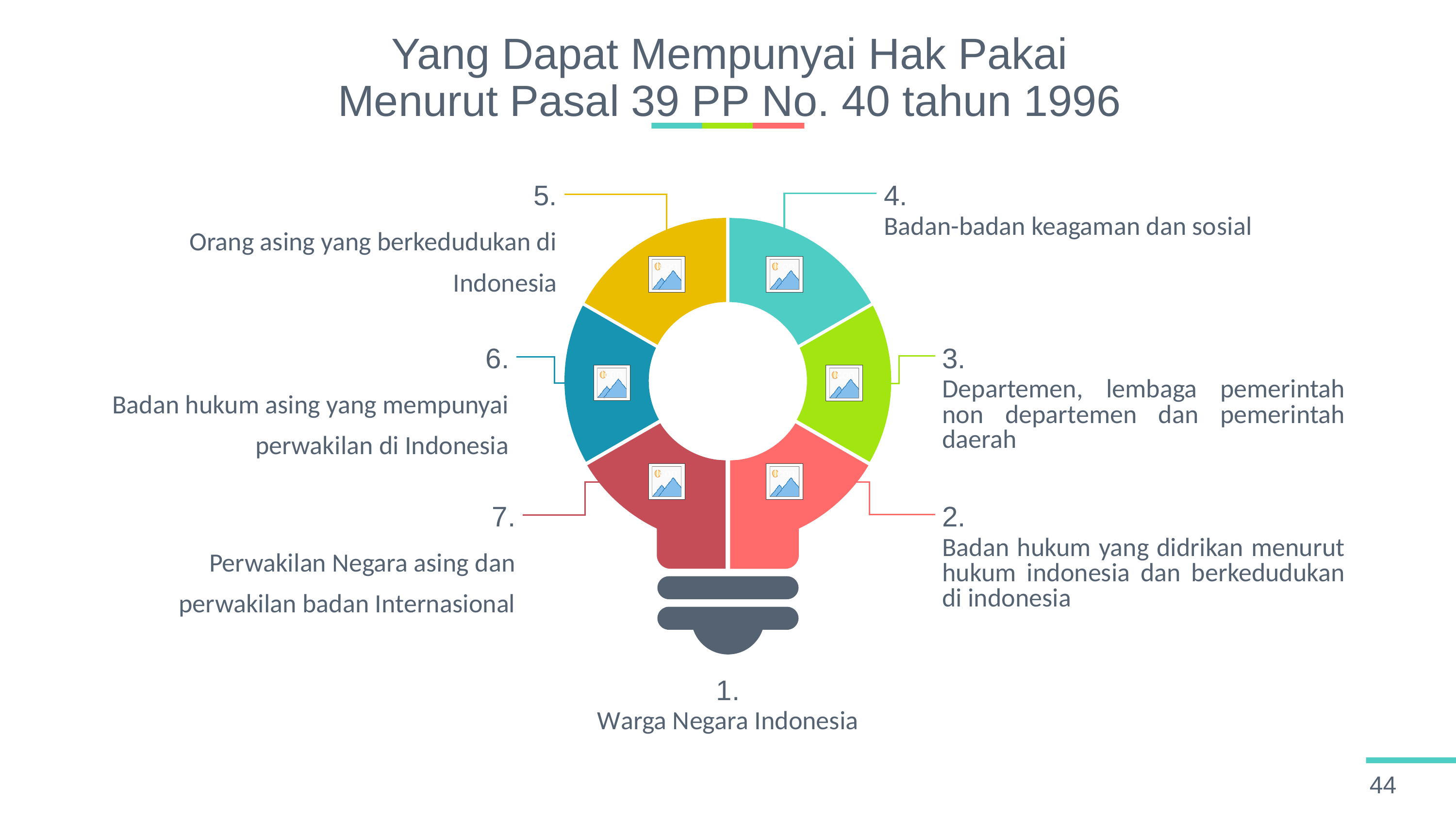

# Yang Dapat Mempunyai Hak Pakai Menurut Pasal 39 PP No. 40 tahun 1996
4.
5.
Orang asing yang berkedudukan di Indonesia

Badan-badan keagaman dan sosial

3.
6.

Badan hukum asing yang mempunyai perwakilan di Indonesia

Departemen, lembaga pemerintah non departemen dan pemerintah daerah

2.
7.
Badan hukum yang didrikan menurut hukum indonesia dan berkedudukan di indonesia
Perwakilan Negara asing dan perwakilan badan Internasional

1.
Warga Negara Indonesia
44